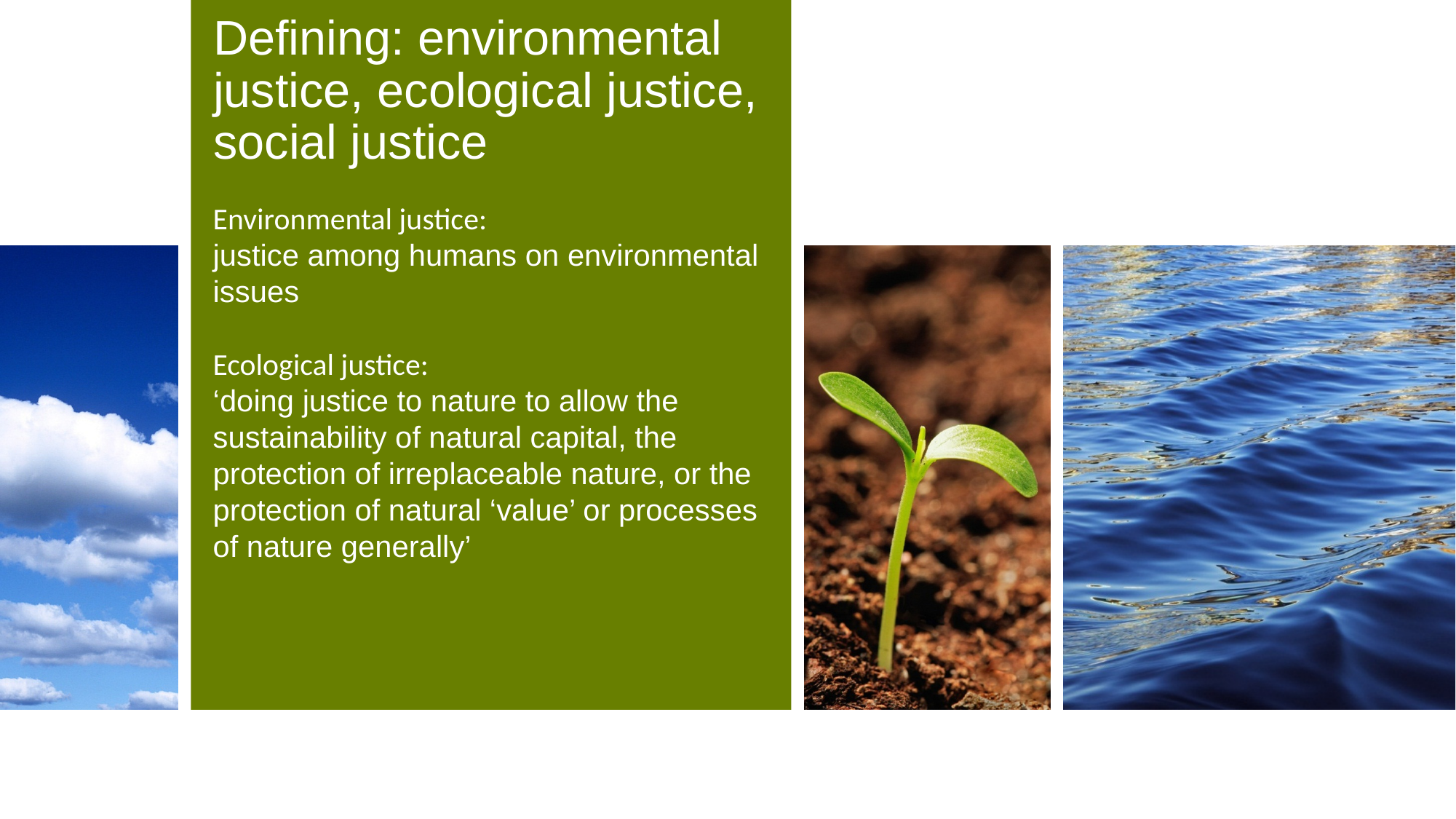

# Defining: environmental justice, ecological justice, social justice

Environmental justice:
justice among humans on environmental issues

Ecological justice:
‘doing justice to nature to allow the sustainability of natural capital, the protection of irreplaceable nature, or the protection of natural ‘value’ or processes of nature generally’